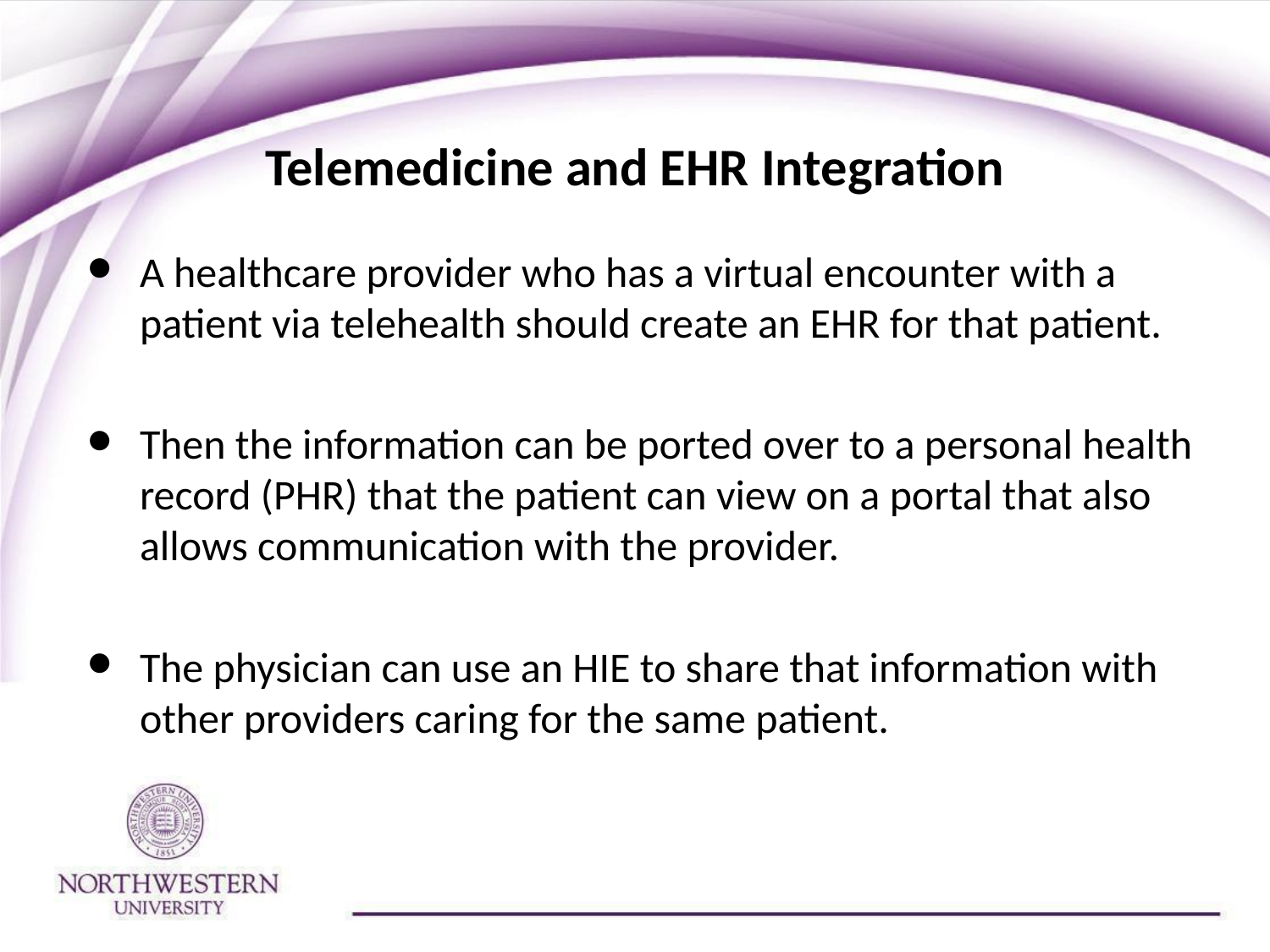

# Telemedicine and EHR Integration
A healthcare provider who has a virtual encounter with a patient via telehealth should create an EHR for that patient.

Then the information can be ported over to a personal health record (PHR) that the patient can view on a portal that also allows communication with the provider.

The physician can use an HIE to share that information with other providers caring for the same patient.